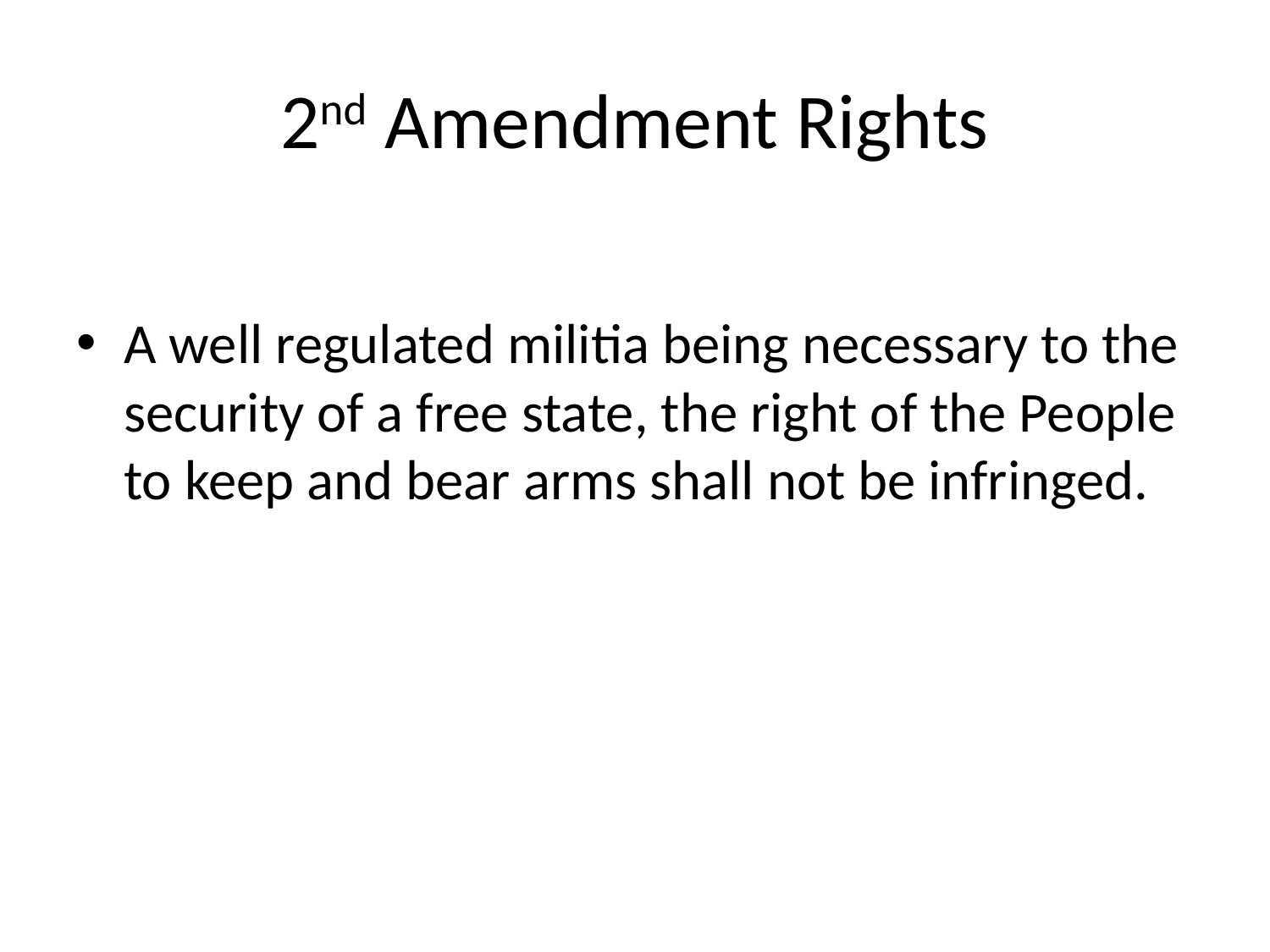

# 2nd Amendment Rights

A well regulated militia being necessary to the security of a free state, the right of the People to keep and bear arms shall not be infringed.